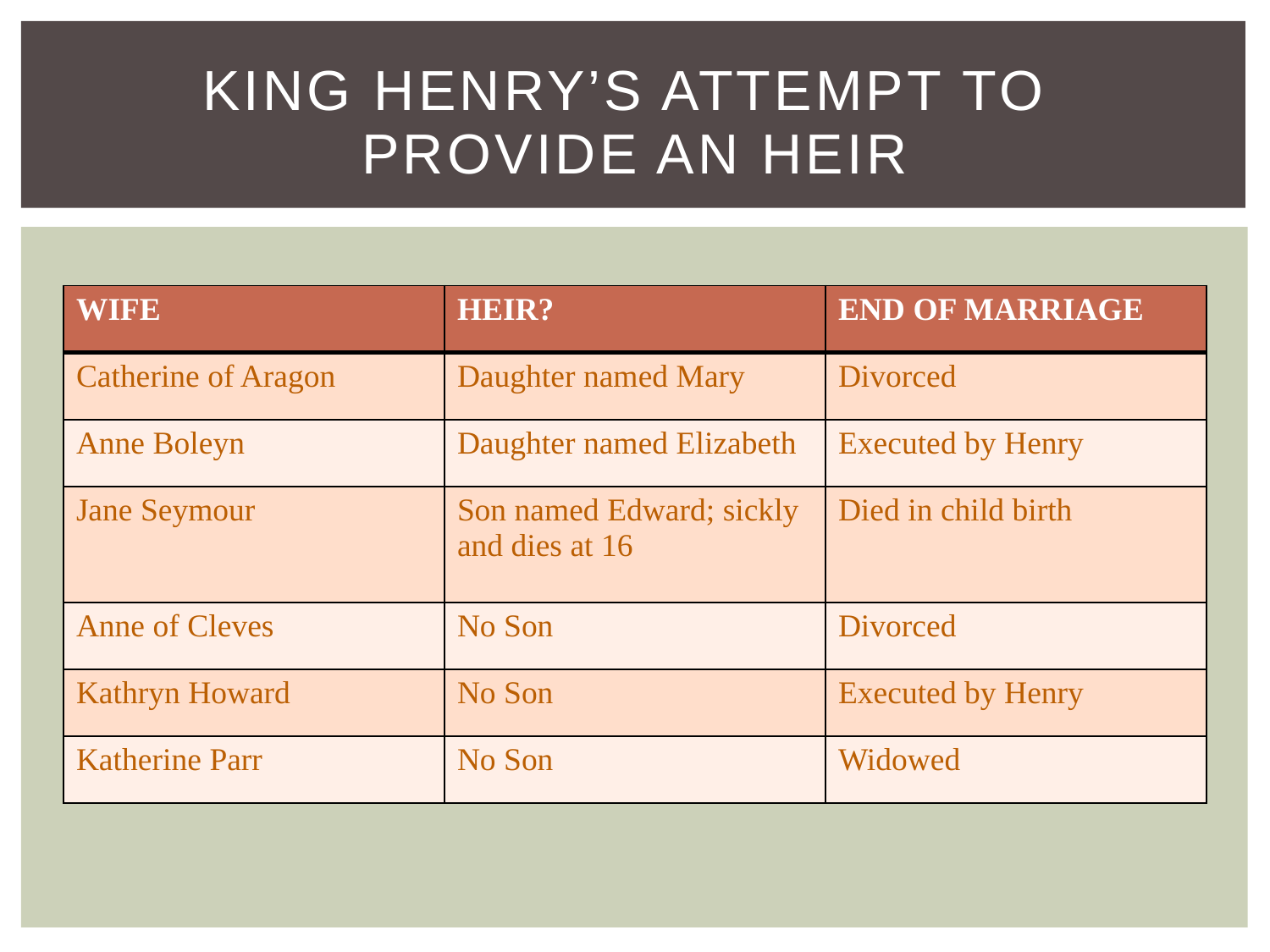

# King Henry’s Attempt to Provide an Heir
| WIFE | HEIR? | END OF MARRIAGE |
| --- | --- | --- |
| Catherine of Aragon | Daughter named Mary | Divorced |
| Anne Boleyn | Daughter named Elizabeth | Executed by Henry |
| Jane Seymour | Son named Edward; sickly and dies at 16 | Died in child birth |
| Anne of Cleves | No Son | Divorced |
| Kathryn Howard | No Son | Executed by Henry |
| Katherine Parr | No Son | Widowed |